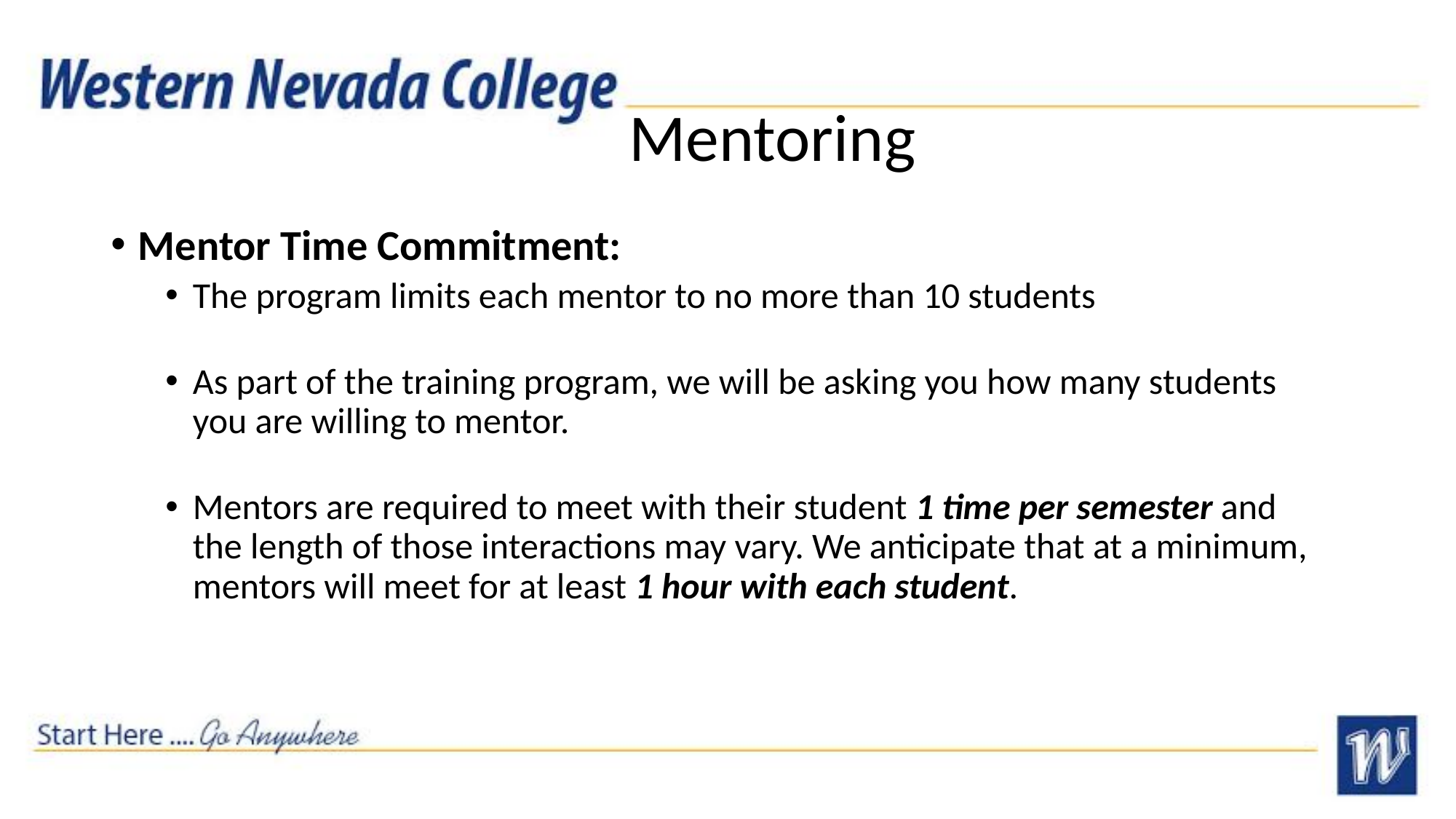

# Mentoring
Mentor Time Commitment:
The program limits each mentor to no more than 10 students
As part of the training program, we will be asking you how many students you are willing to mentor.
Mentors are required to meet with their student 1 time per semester and the length of those interactions may vary. We anticipate that at a minimum, mentors will meet for at least 1 hour with each student.